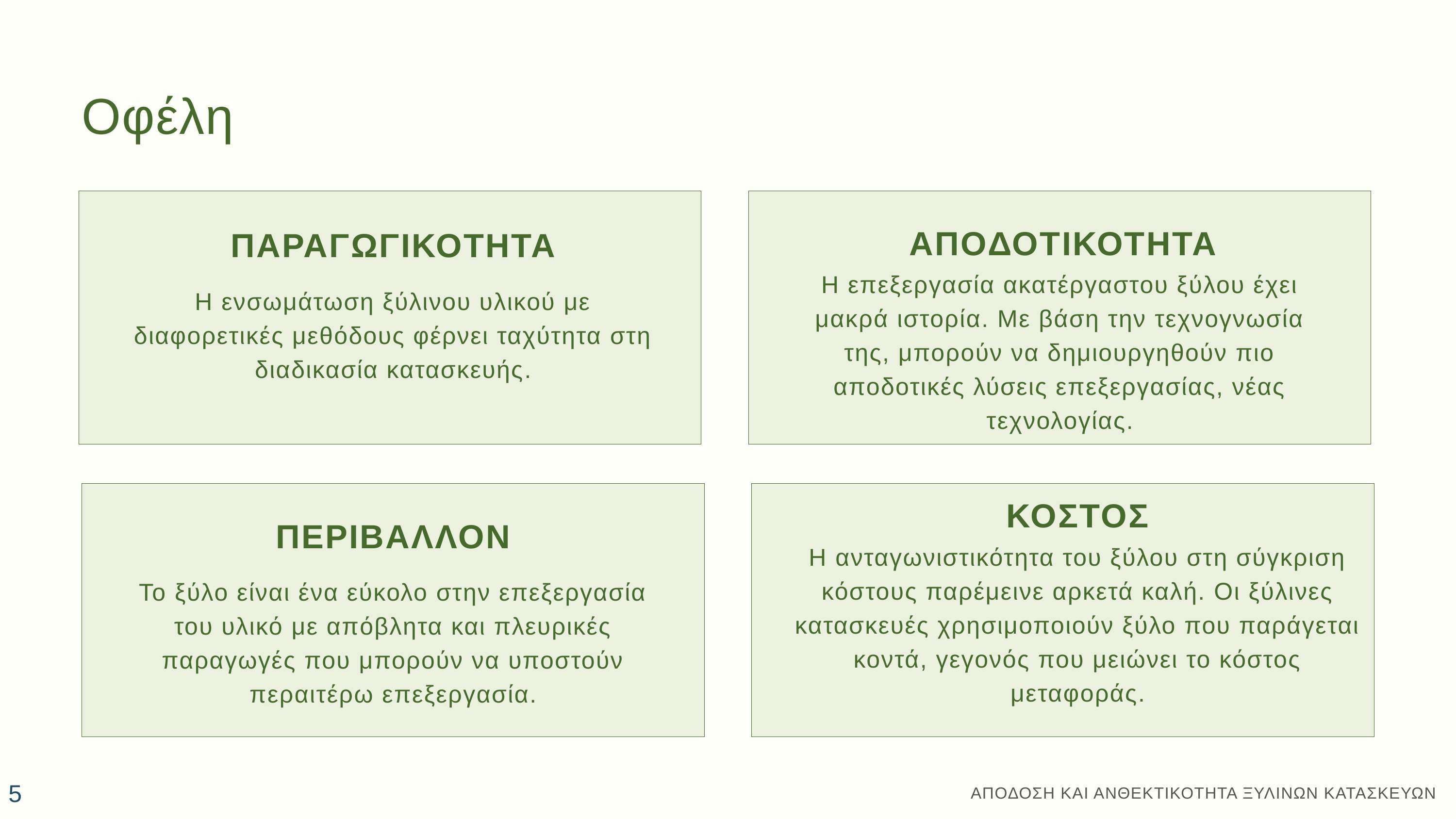

Οφέλη

ΑΠΟΔΟΤΙΚΟΤΗΤΑ
Η επεξεργασία ακατέργαστου ξύλου έχει μακρά ιστορία. Με βάση την τεχνογνωσία της, μπορούν να δημιουργηθούν πιο αποδοτικές λύσεις επεξεργασίας, νέας τεχνολογίας.
ΠΑΡΑΓΩΓΙΚΟΤΗΤΑ
Η ενσωμάτωση ξύλινου υλικού με διαφορετικές μεθόδους φέρνει ταχύτητα στη διαδικασία κατασκευής.

ΚΟΣΤΟΣ
Η ανταγωνιστικότητα του ξύλου στη σύγκριση κόστους παρέμεινε αρκετά καλή. Οι ξύλινες κατασκευές χρησιμοποιούν ξύλο που παράγεται κοντά, γεγονός που μειώνει το κόστος μεταφοράς.
ΠΕΡΙΒΑΛΛΟΝ
Το ξύλο είναι ένα εύκολο στην επεξεργασία του υλικό με απόβλητα και πλευρικές παραγωγές που μπορούν να υποστούν περαιτέρω επεξεργασία.
5